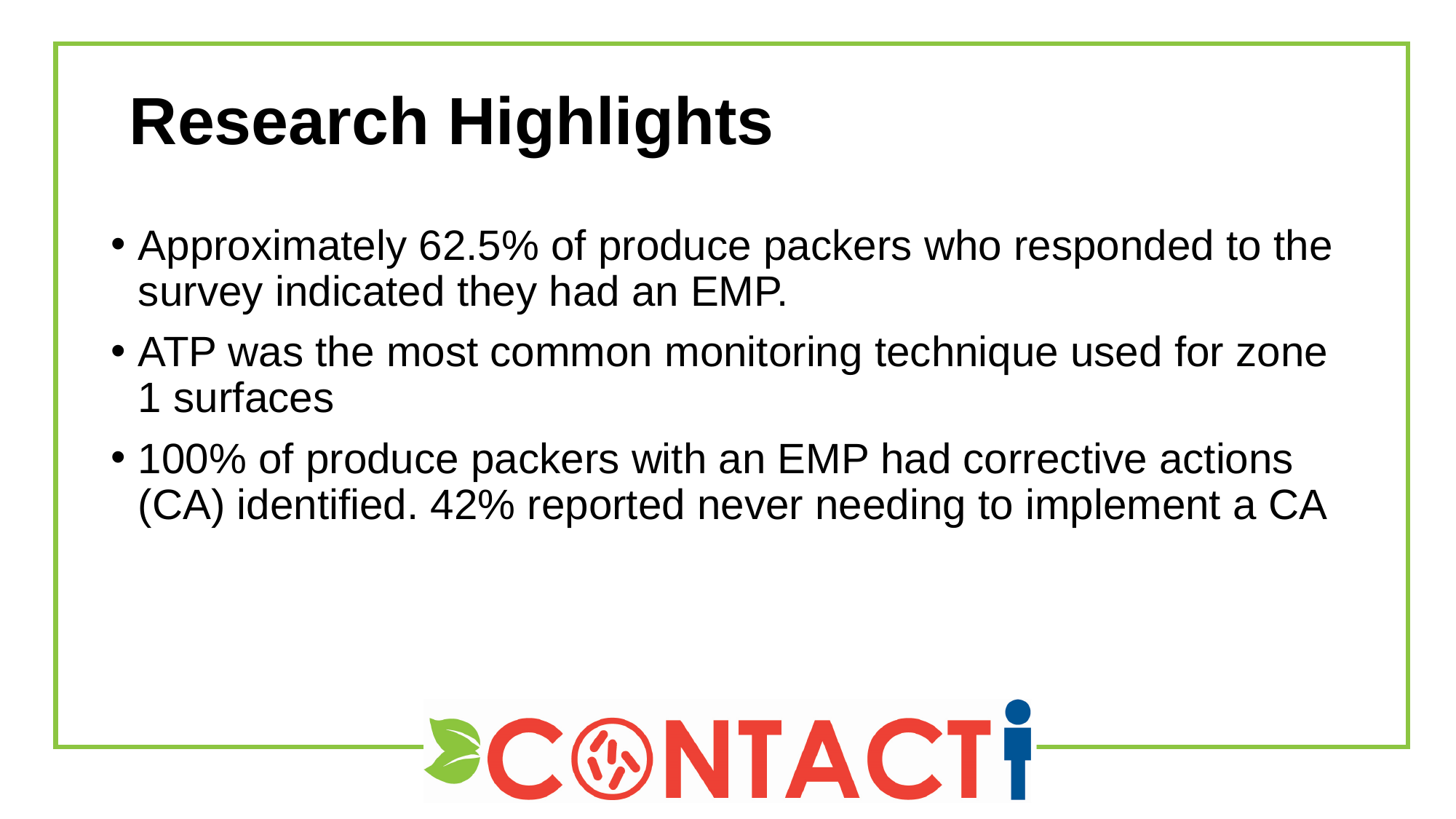

# Research Highlights
Approximately 62.5% of produce packers who responded to the survey indicated they had an EMP.
ATP was the most common monitoring technique used for zone 1 surfaces
100% of produce packers with an EMP had corrective actions (CA) identified. 42% reported never needing to implement a CA